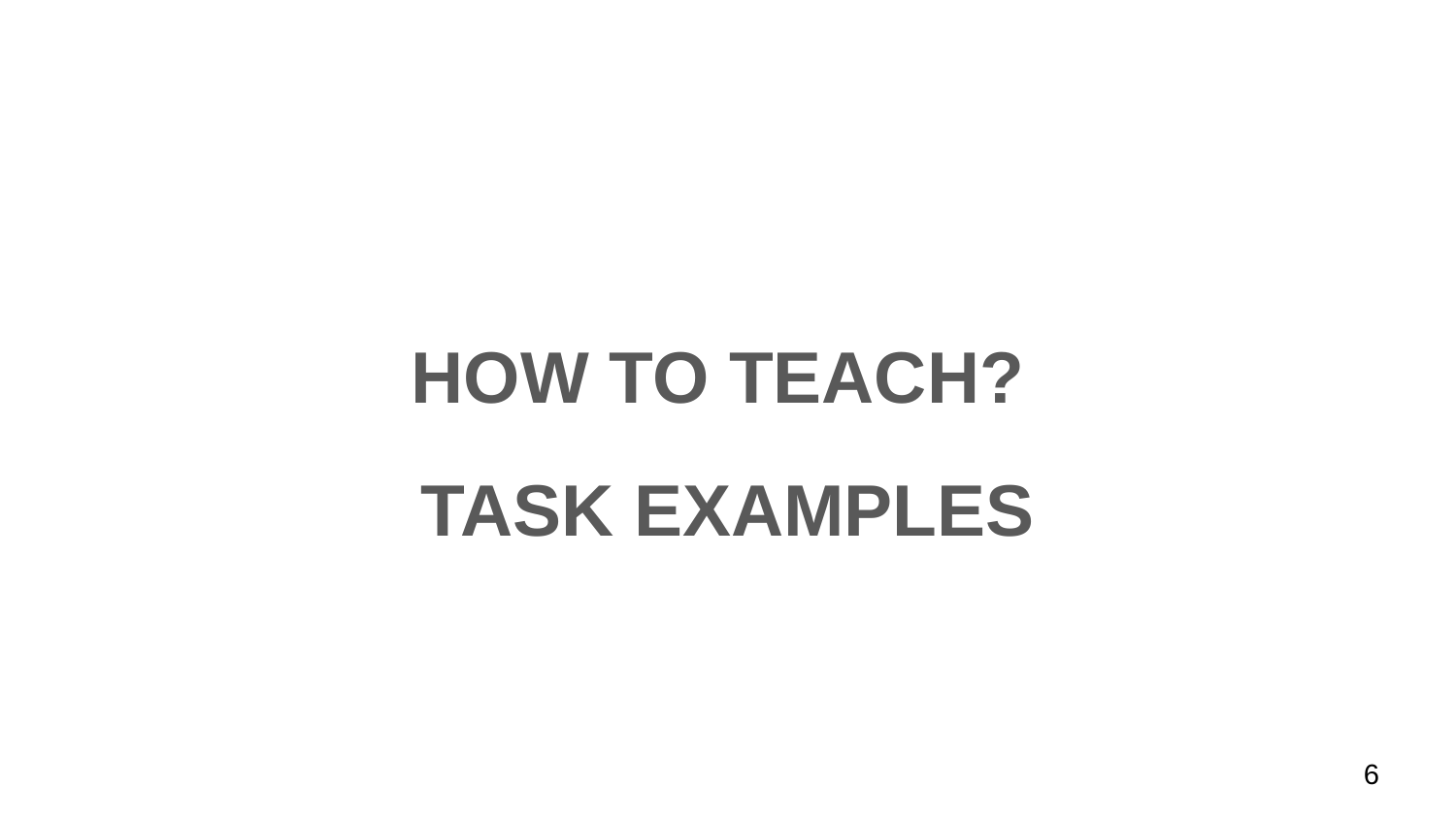

#

HOW TO TEACH?
TASK EXAMPLES
6